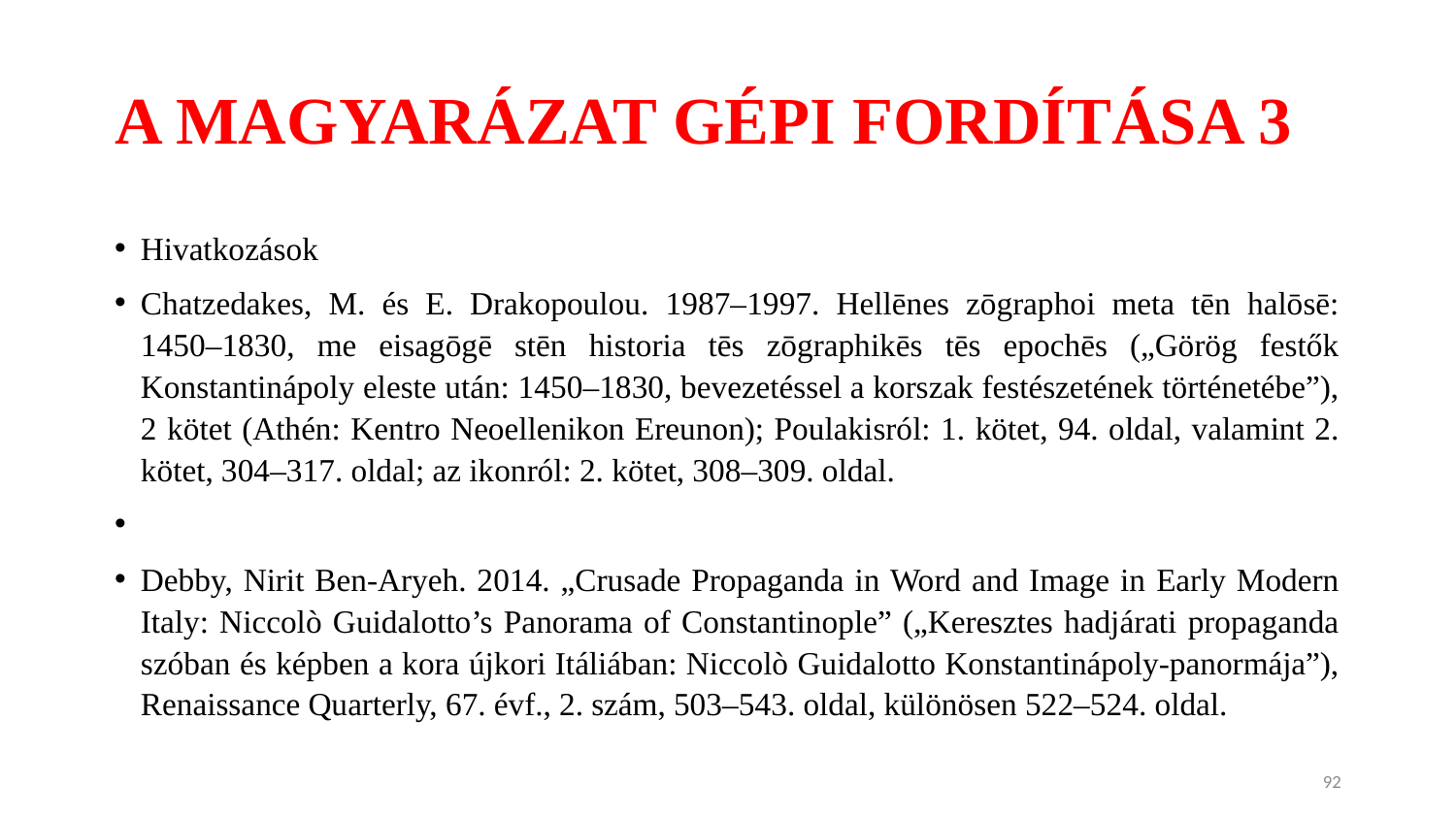

# A MAGYARÁZAT GÉPI FORDÍTÁSA 3
Hivatkozások
Chatzedakes, M. és E. Drakopoulou. 1987–1997. Hellēnes zōgraphoi meta tēn halōsē: 1450–1830, me eisagōgē stēn historia tēs zōgraphikēs tēs epochēs („Görög festők Konstantinápoly eleste után: 1450–1830, bevezetéssel a korszak festészetének történetébe”), 2 kötet (Athén: Kentro Neoellenikon Ereunon); Poulakisról: 1. kötet, 94. oldal, valamint 2. kötet, 304–317. oldal; az ikonról: 2. kötet, 308–309. oldal.

Debby, Nirit Ben-Aryeh. 2014. „Crusade Propaganda in Word and Image in Early Modern Italy: Niccolò Guidalotto’s Panorama of Constantinople” („Keresztes hadjárati propaganda szóban és képben a kora újkori Itáliában: Niccolò Guidalotto Konstantinápoly-panormája”), Renaissance Quarterly, 67. évf., 2. szám, 503–543. oldal, különösen 522–524. oldal.

92